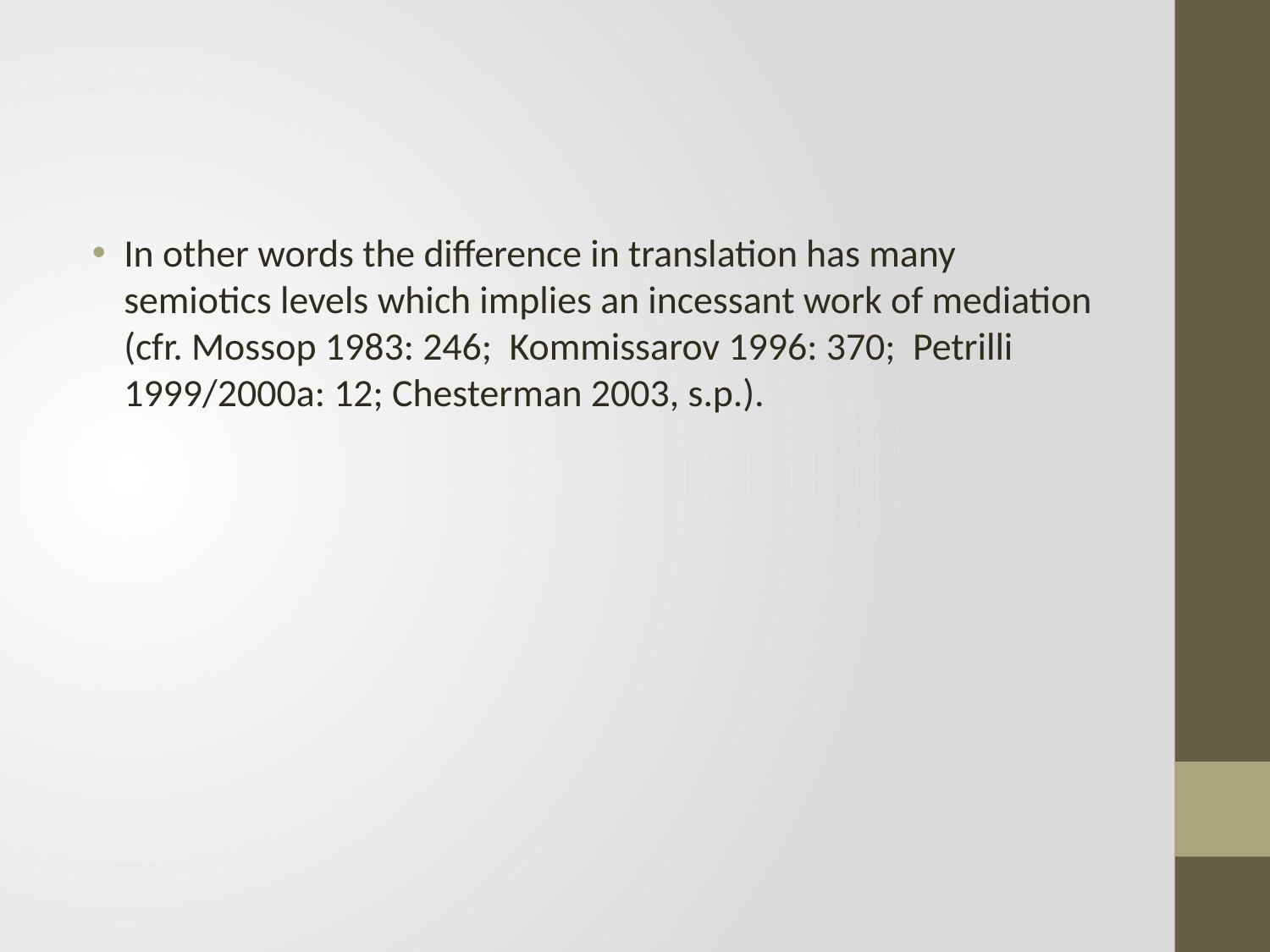

#
In other words the difference in translation has many semiotics levels which implies an incessant work of mediation (cfr. Mossop 1983: 246;  Kommissarov 1996: 370;  Petrilli 1999/2000a: 12; Chesterman 2003, s.p.).